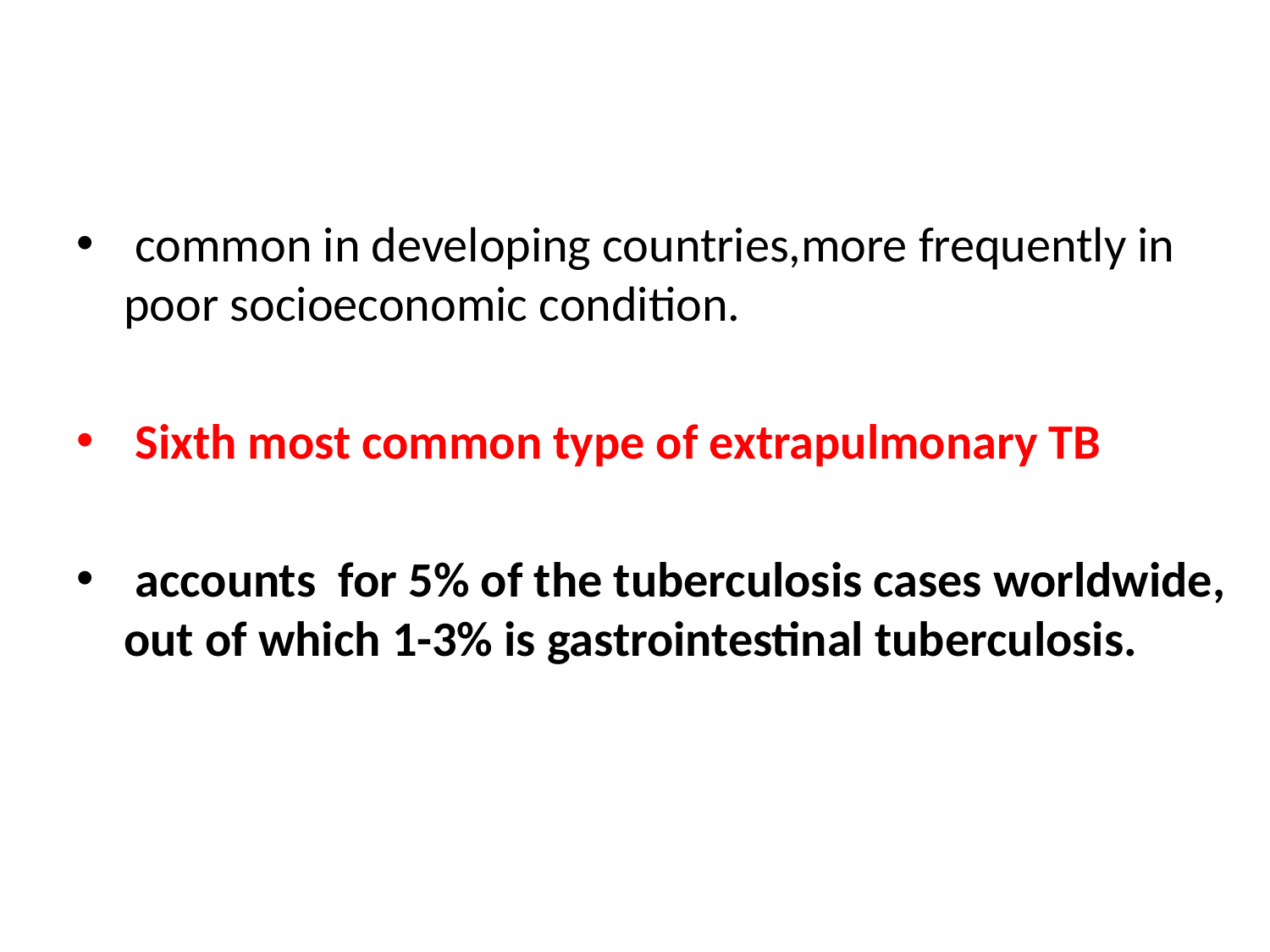

#

 common in developing countries,more frequently in poor socioeconomic condition.

 Sixth most common type of extrapulmonary TB

 accounts  for 5% of the tuberculosis cases worldwide, out of which 1-3% is gastrointestinal tuberculosis.